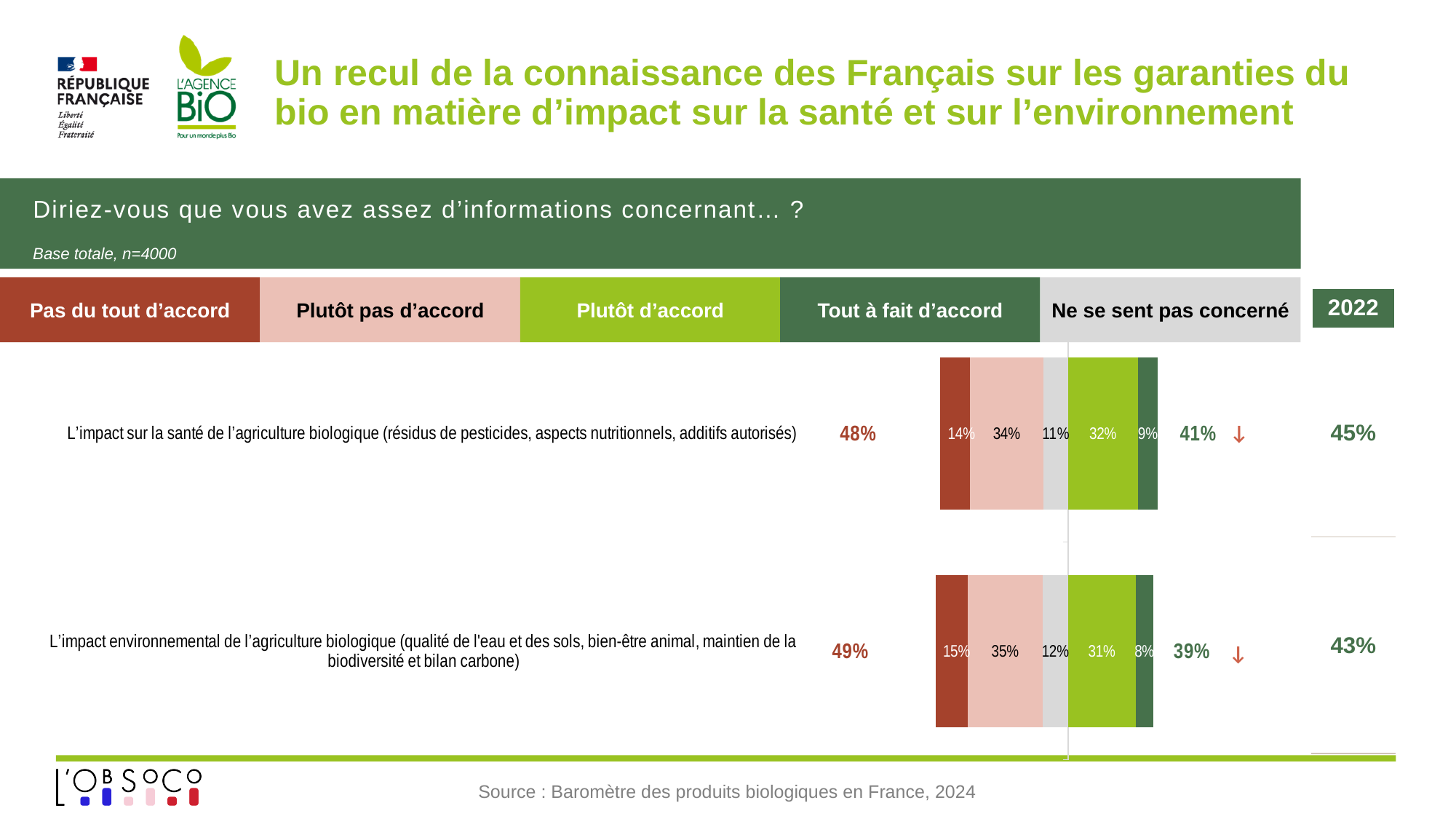

# Un recul de la connaissance des Français sur les garanties du bio en matière d’impact sur la santé et sur l’environnement
Diriez-vous que vous avez assez d’informations concernant… ?
Base totale, n=4000
Pas du tout d’accord
Plutôt pas d’accord
Plutôt d’accord
Tout à fait d’accord
Ne se sent pas concerné
| 2022 |
| --- |
| 45% |
| 43% |

### Chart

| Category | Oui, plutôt | Oui, tout à fait | Ne se sent pas concerné(e) | Non, plutôt pas | Non, pas du tout | ST régulièrement | ST rarement |
|---|---|---|---|---|---|---|---|
| L’impact environnemental de l’agriculture biologique (qualité de l'eau et des sols, bien-être animal, maintien de la biodiversité et bilan carbone) | 0.3098881439421788 | 0.08206003626566401 | -0.11620046988373105 | -0.34559256556693896 | -0.14625878434148493 | 0.3919481802078428 | -0.4918513499084239 |
| L’impact sur la santé de l’agriculture biologique (résidus de pesticides, aspects nutritionnels, additifs autorisés) | 0.32008490671018636 | 0.09125912088638245 | -0.11311481540685561 | -0.33829488380105877 | -0.1372462731955149 | 0.4113440275965688 | -0.4755411569965737 |
↓
↓